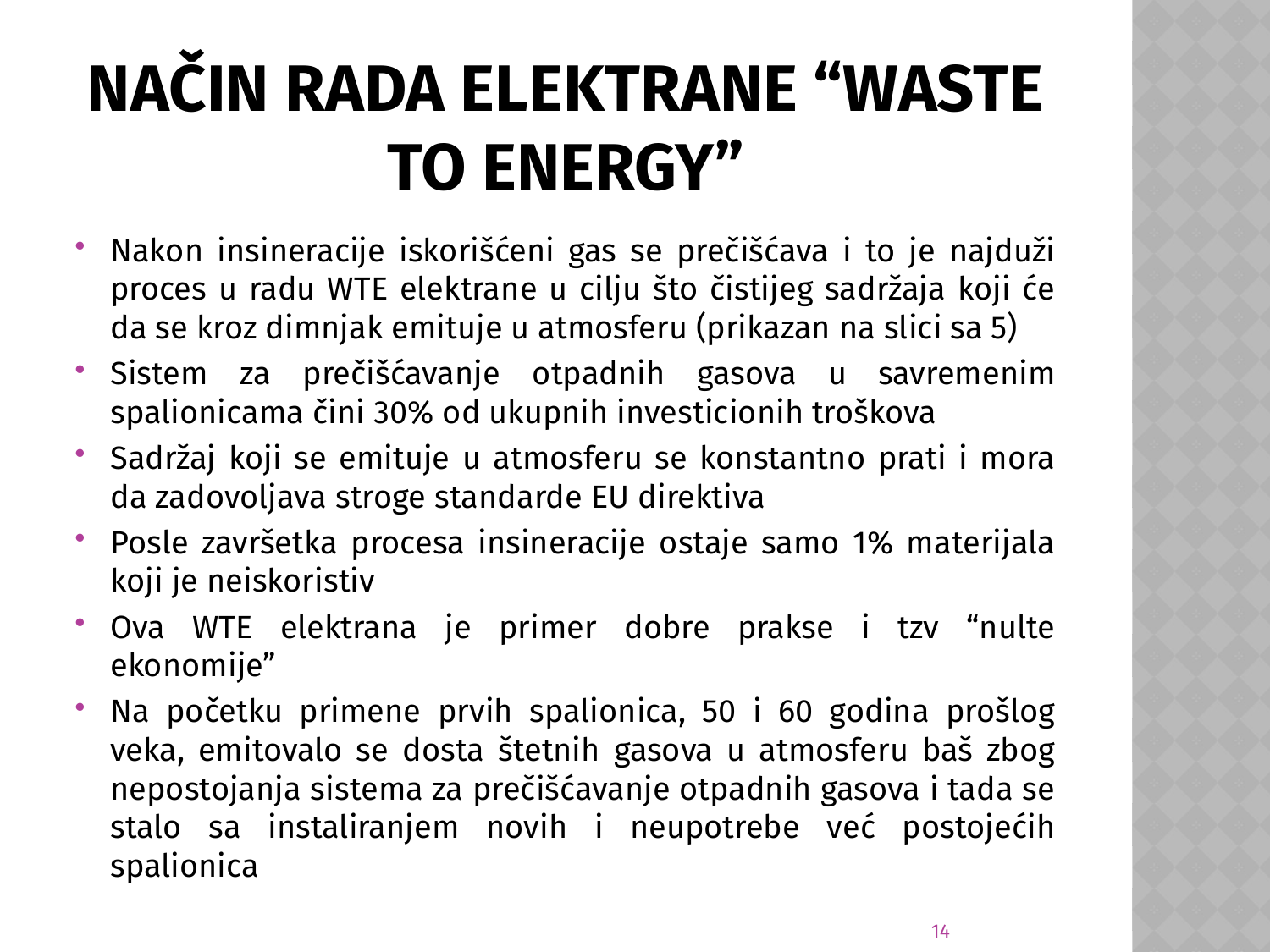

# Način rada elektrane “waste to energy”
Nakon insineracije iskorišćeni gas se prečišćava i to je najduži proces u radu WTE elektrane u cilju što čistijeg sadržaja koji će da se kroz dimnjak emituje u atmosferu (prikazan na slici sa 5)
Sistem za prečišćavanje otpadnih gasova u savremenim spalionicama čini 30% od ukupnih investicionih troškova
Sadržaj koji se emituje u atmosferu se konstantno prati i mora da zadovoljava stroge standarde EU direktiva
Posle završetka procesa insineracije ostaje samo 1% materijala koji je neiskoristiv
Ova WTE elektrana je primer dobre prakse i tzv “nulte ekonomije”
Na početku primene prvih spalionica, 50 i 60 godina prošlog veka, emitovalo se dosta štetnih gasova u atmosferu baš zbog nepostojanja sistema za prečišćavanje otpadnih gasova i tada se stalo sa instaliranjem novih i neupotrebe već postojećih spalionica

14